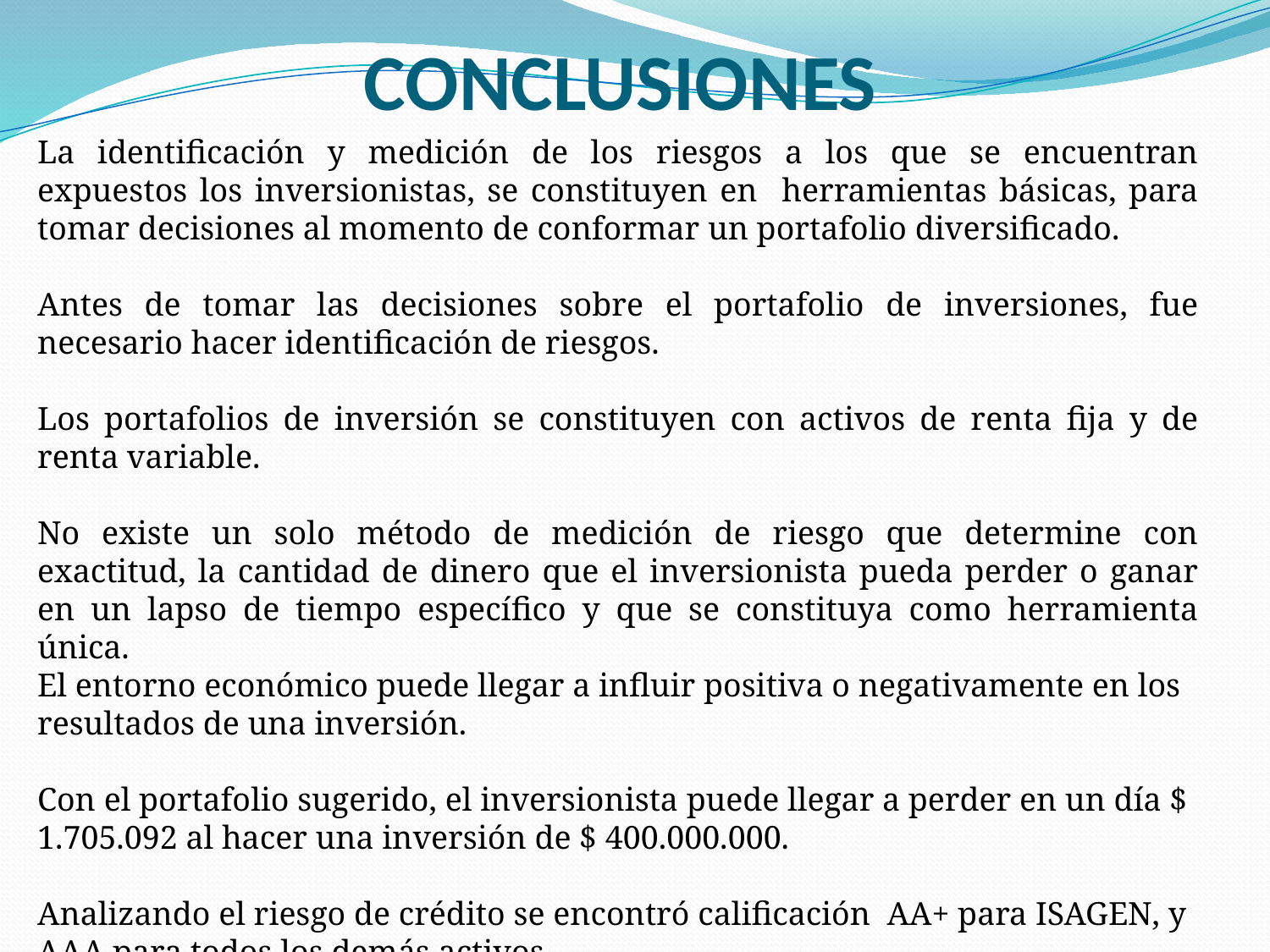

# CONCLUSIONES
La identificación y medición de los riesgos a los que se encuentran expuestos los inversionistas, se constituyen en  herramientas básicas, para tomar decisiones al momento de conformar un portafolio diversificado.

Antes de tomar las decisiones sobre el portafolio de inversiones, fue necesario hacer identificación de riesgos.

Los portafolios de inversión se constituyen con activos de renta fija y de renta variable.

No existe un solo método de medición de riesgo que determine con exactitud, la cantidad de dinero que el inversionista pueda perder o ganar en un lapso de tiempo específico y que se constituya como herramienta única.
El entorno económico puede llegar a influir positiva o negativamente en los resultados de una inversión.

Con el portafolio sugerido, el inversionista puede llegar a perder en un día $ 1.705.092 al hacer una inversión de $ 400.000.000.

Analizando el riesgo de crédito se encontró calificación  AA+ para ISAGEN, y AAA para todos los demás activos.